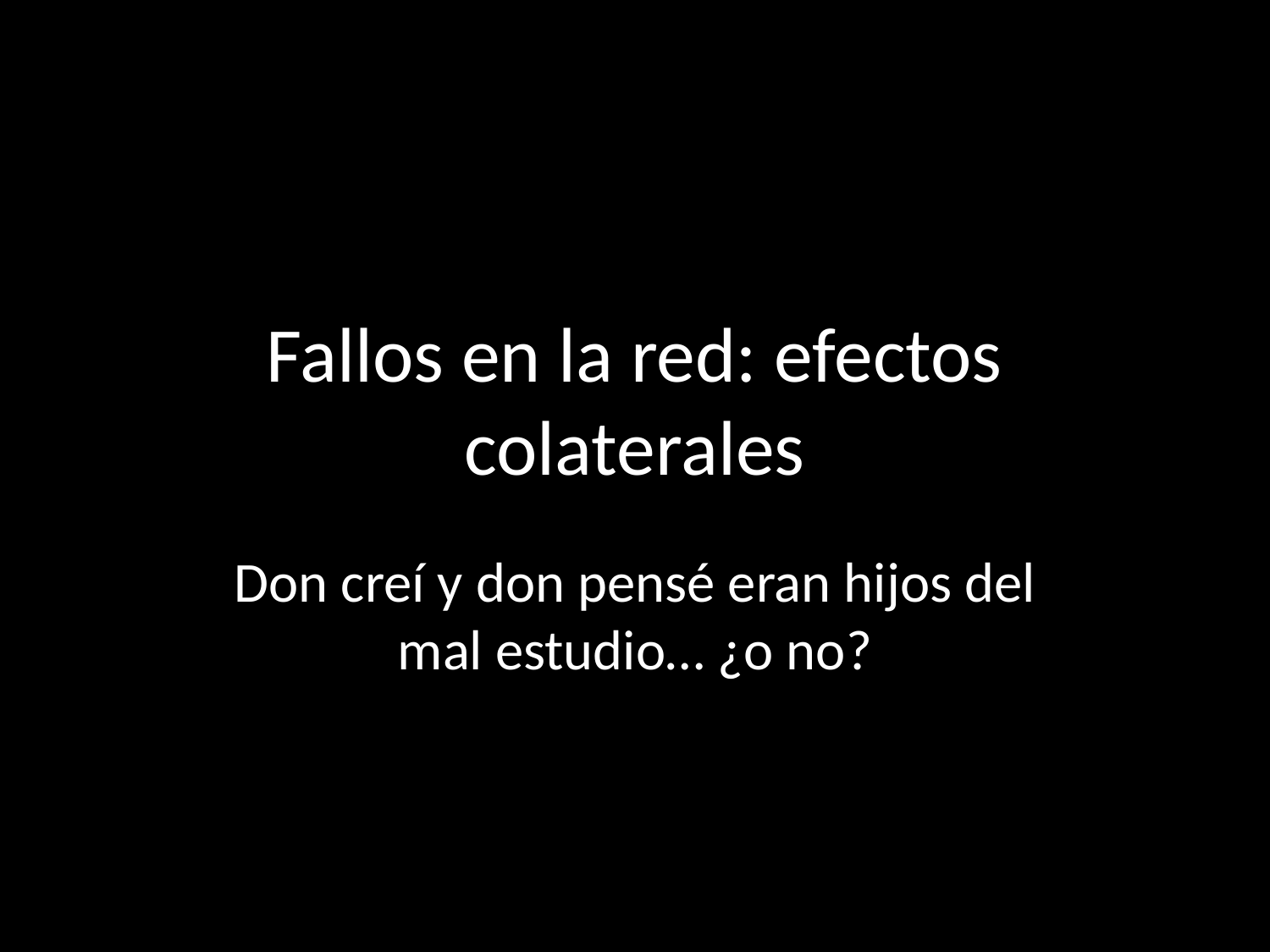

# Fallos en la red: efectos colaterales
Don creí y don pensé eran hijos del mal estudio… ¿o no?